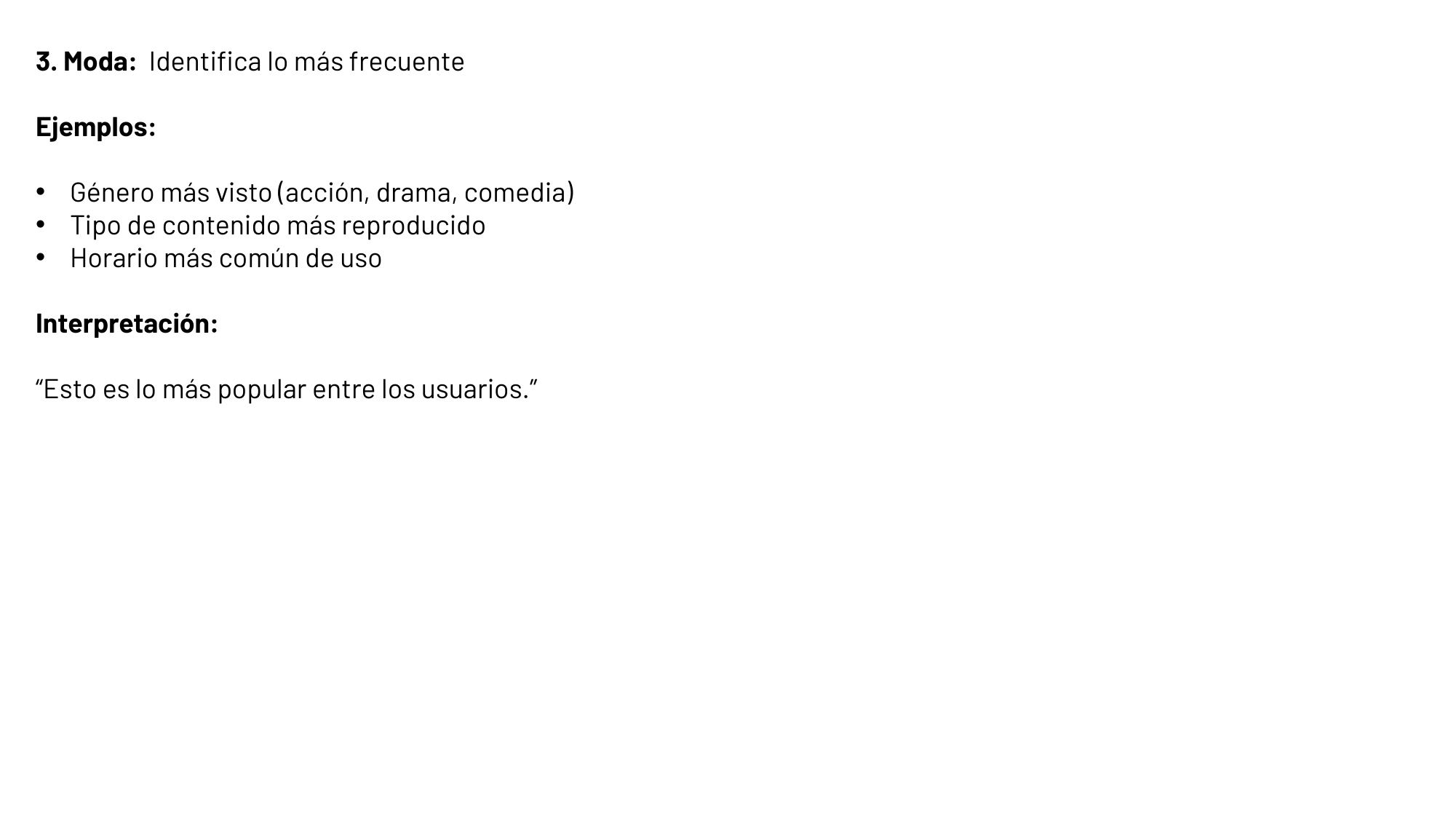

3. Moda:  Identifica lo más frecuente

Ejemplos:

Género más visto (acción, drama, comedia)
Tipo de contenido más reproducido
Horario más común de uso

Interpretación:

“Esto es lo más popular entre los usuarios.”